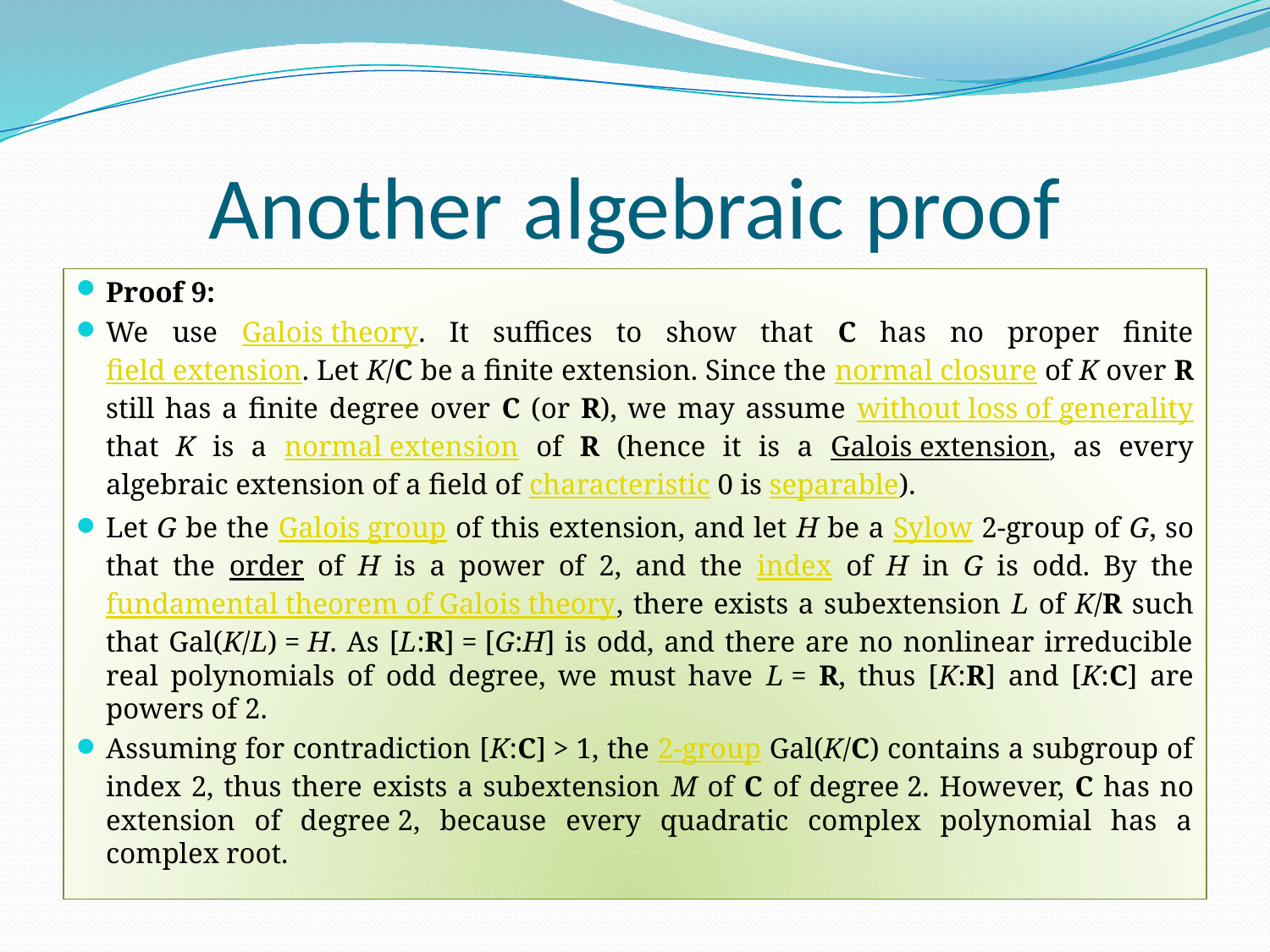

# Another algebraic proof
Proof 9:
We use Galois theory. It suffices to show that C has no proper finite field extension. Let K/C be a finite extension. Since the normal closure of K over R still has a finite degree over C (or R), we may assume without loss of generality that K is a normal extension of R (hence it is a Galois extension, as every algebraic extension of a field of characteristic 0 is separable).
Let G be the Galois group of this extension, and let H be a Sylow 2-group of G, so that the order of H is a power of 2, and the index of H in G is odd. By the fundamental theorem of Galois theory, there exists a subextension L of K/R such that Gal(K/L) = H. As [L:R] = [G:H] is odd, and there are no nonlinear irreducible real polynomials of odd degree, we must have L = R, thus [K:R] and [K:C] are powers of 2.
Assuming for contradiction [K:C] > 1, the 2-group Gal(K/C) contains a subgroup of index 2, thus there exists a subextension M of C of degree 2. However, C has no extension of degree 2, because every quadratic complex polynomial has a complex root.